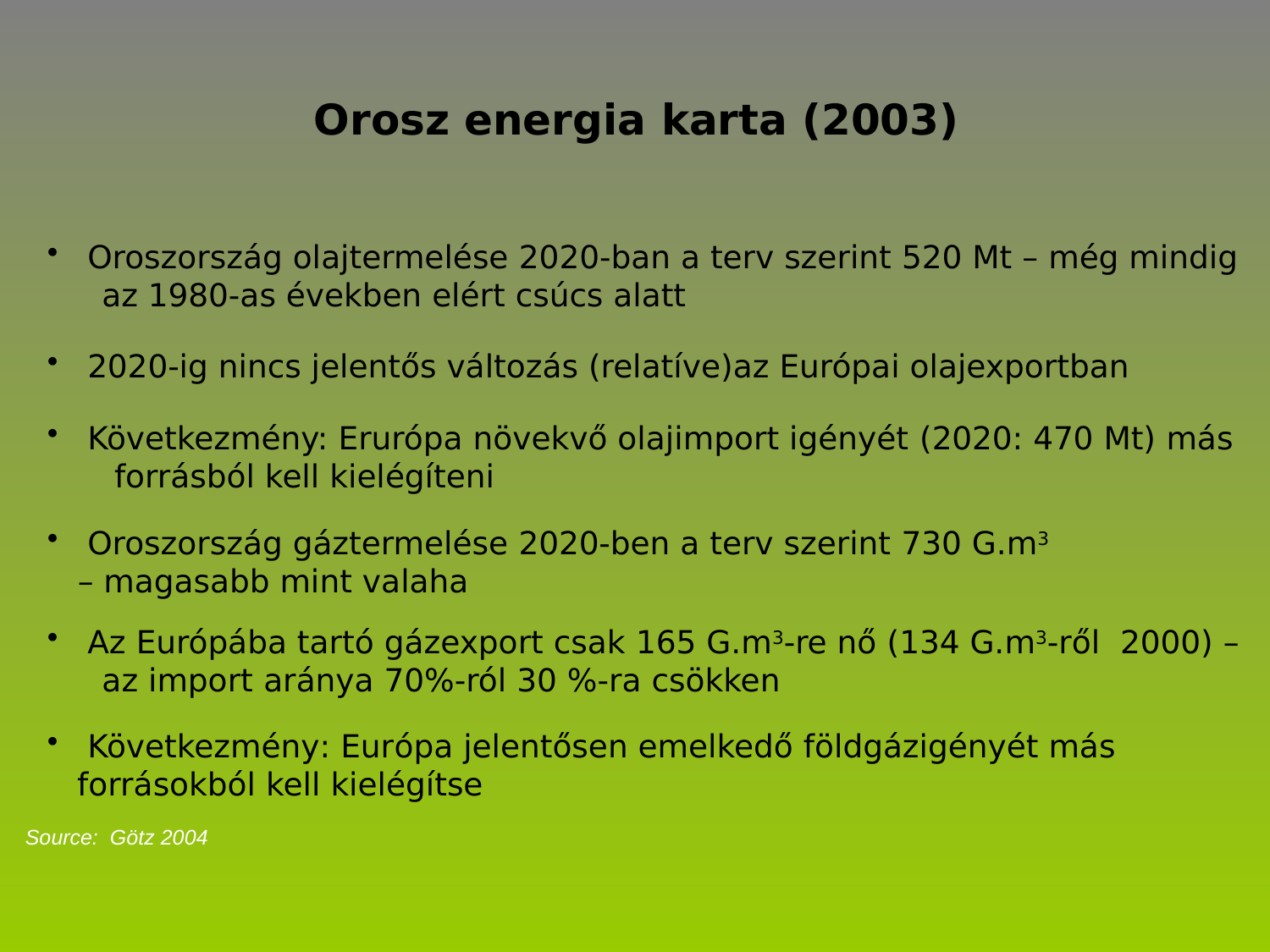

Orosz energia karta (2003)
 Oroszország olajtermelése 2020-ban a terv szerint 520 Mt – még mindig 	az 1980-as években elért csúcs alatt
 2020-ig nincs jelentős változás (relatíve)az Európai olajexportban
 Következmény: Erurópa növekvő olajimport igényét (2020: 470 Mt) más 	forrásból kell kielégíteni

 Oroszország gáztermelése 2020-ben a terv szerint 730 G.m3
   – magasabb mint valaha
 Az Európába tartó gázexport csak 165 G.m3-re nő (134 G.m3-ről  2000) – 	az import aránya 70%-ról 30 %-ra csökken
 Következmény: Európa jelentősen emelkedő földgázigényét más 	forrásokból kell kielégítse
Source:  Götz 2004
Dr. Pátzay György
131